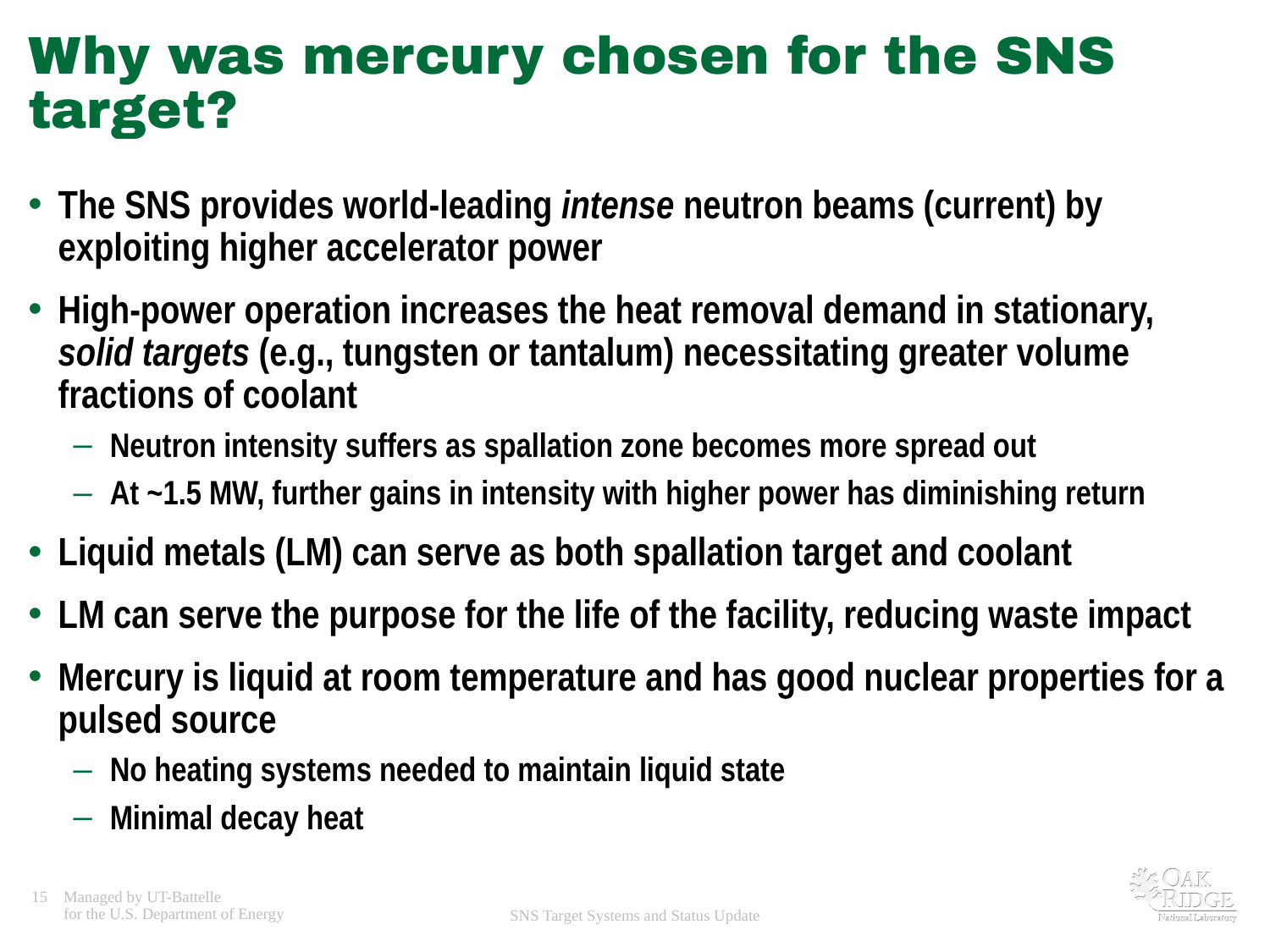

# Why was mercury chosen for the SNS target?
The SNS provides world-leading intense neutron beams (current) by exploiting higher accelerator power
High-power operation increases the heat removal demand in stationary, solid targets (e.g., tungsten or tantalum) necessitating greater volume fractions of coolant
Neutron intensity suffers as spallation zone becomes more spread out
At ~1.5 MW, further gains in intensity with higher power has diminishing return
Liquid metals (LM) can serve as both spallation target and coolant
LM can serve the purpose for the life of the facility, reducing waste impact
Mercury is liquid at room temperature and has good nuclear properties for a pulsed source
No heating systems needed to maintain liquid state
Minimal decay heat